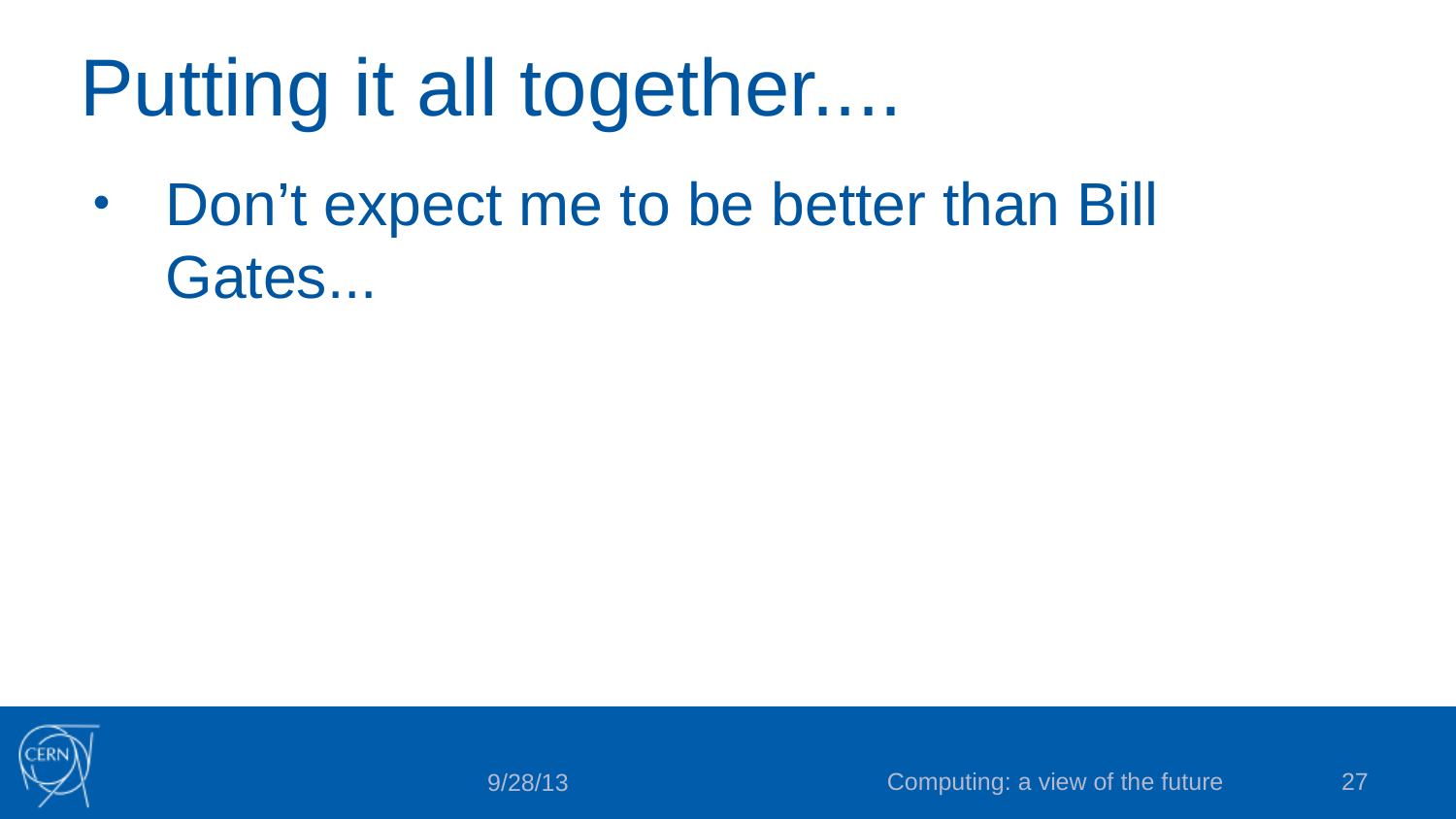

# Putting it all together....
Don’t expect me to be better than Bill Gates...

Computing: a view of the future
27
9/28/13